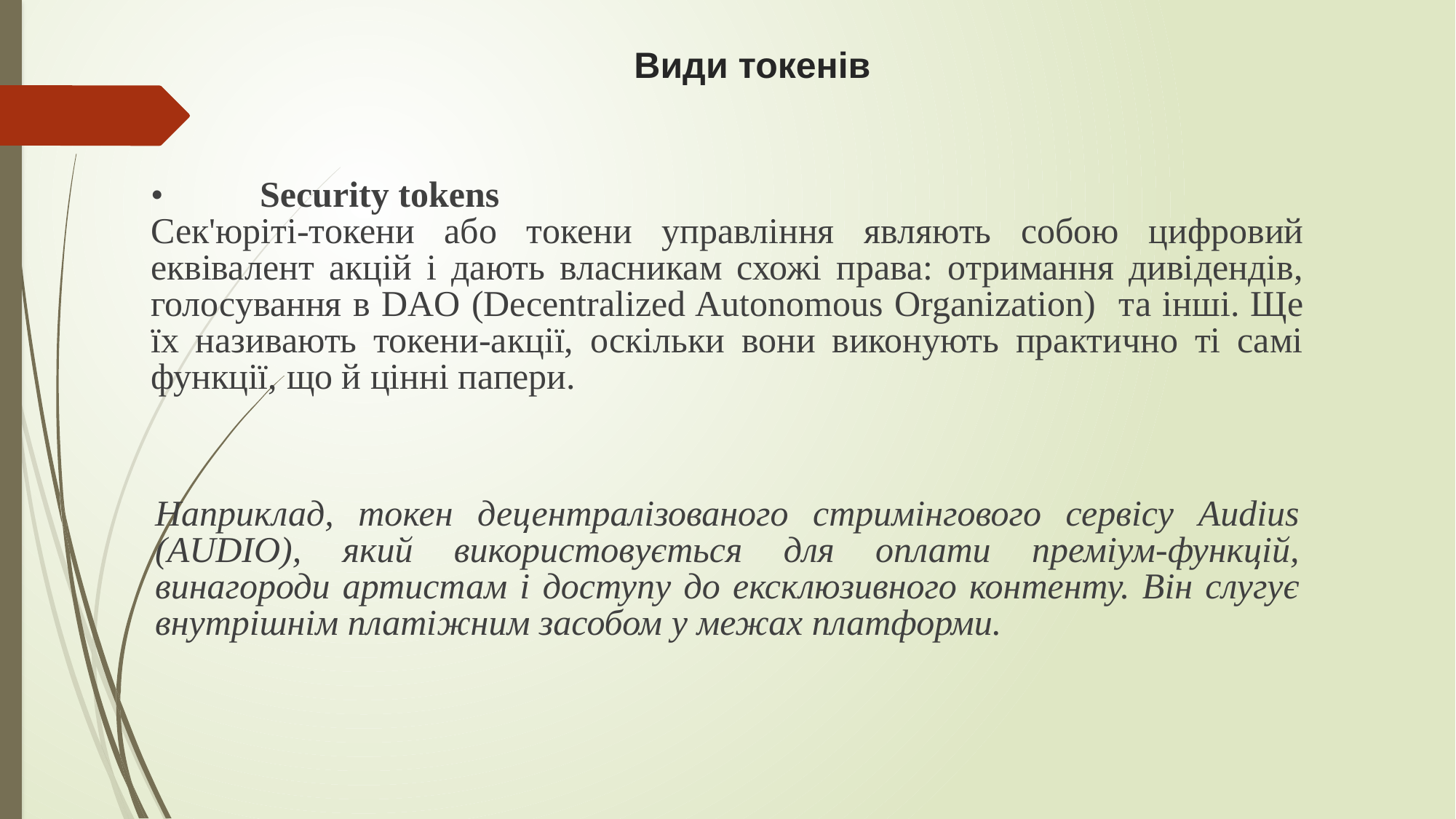

Види токенів
•	Security tokens
Сек'юріті-токени або токени управління являють собою цифровий еквівалент акцій і дають власникам схожі права: отримання дивідендів, голосування в DAO (Decentralized Autonomous Organization)  та інші. Ще їх називають токени-акції, оскільки вони виконують практично ті самі функції, що й цінні папери.
Наприклад, токен децентралізованого стримінгового сервісу Audius (AUDIO), який використовується для оплати преміум-функцій, винагороди артистам і доступу до ексклюзивного контенту. Він слугує внутрішнім платіжним засобом у межах платформи.